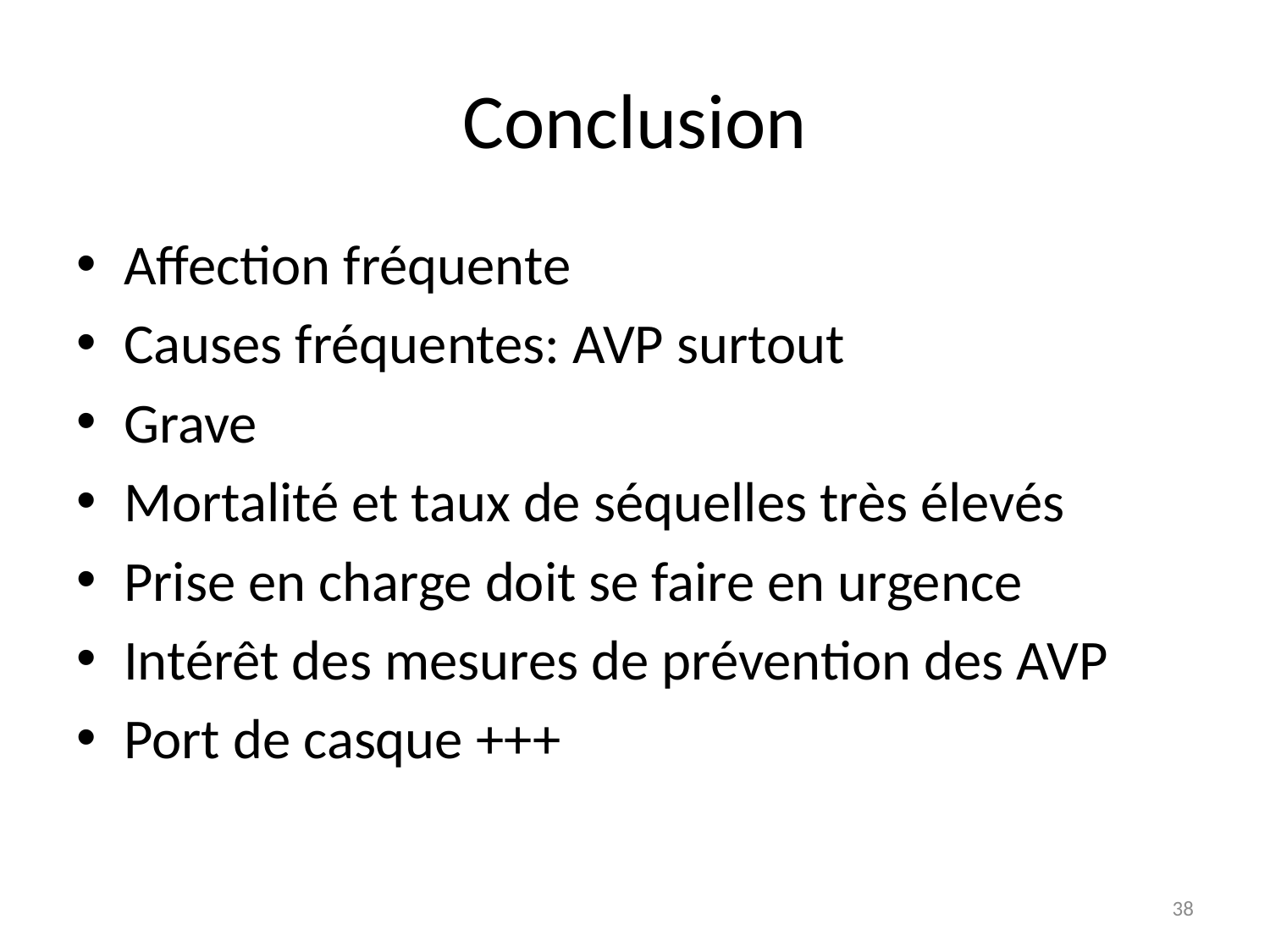

# Conclusion
Affection fréquente
Causes fréquentes: AVP surtout
Grave
Mortalité et taux de séquelles très élevés
Prise en charge doit se faire en urgence
Intérêt des mesures de prévention des AVP
Port de casque +++
38